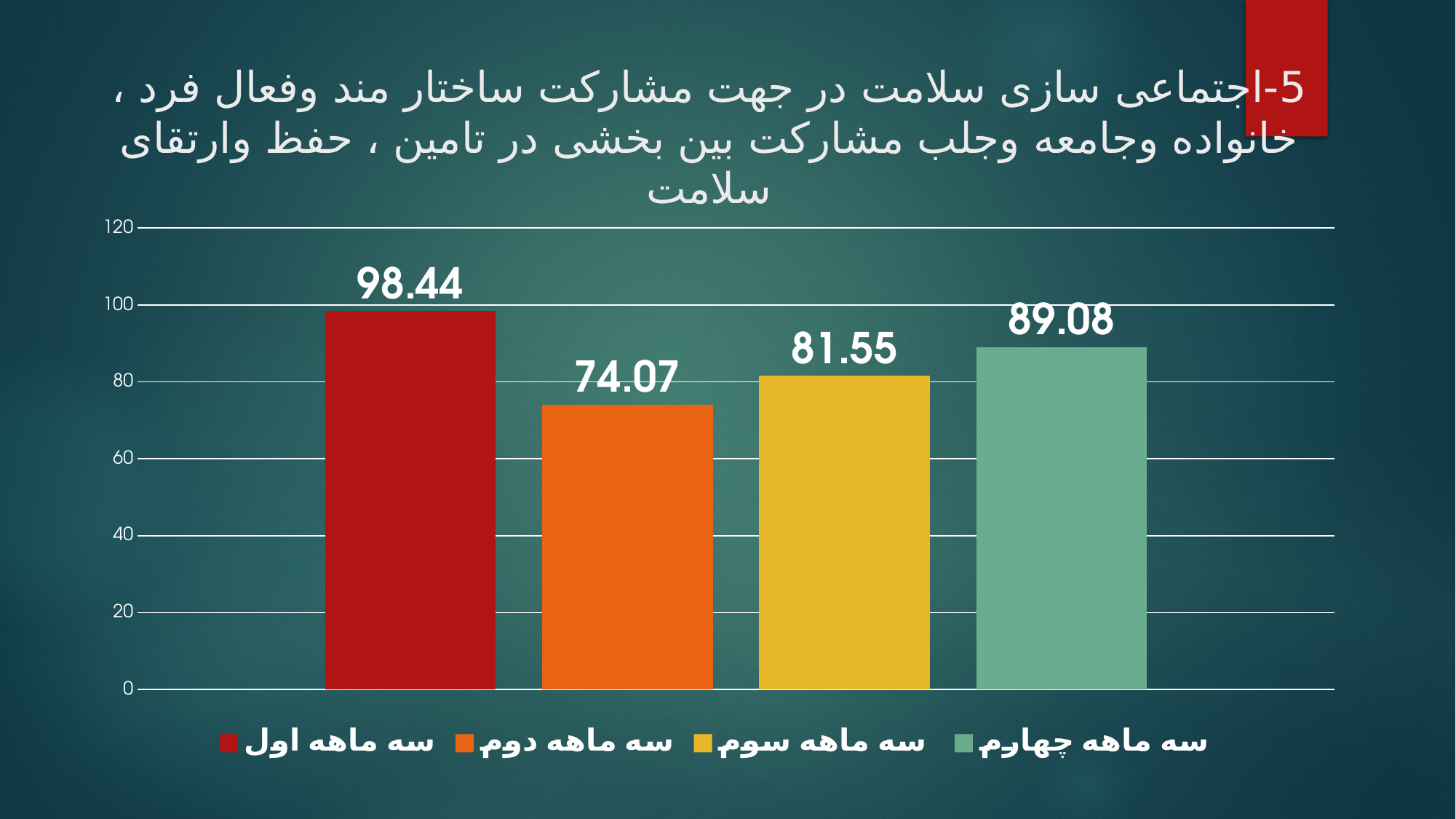

# 5-اجتماعی سازی سلامت در جهت مشارکت ساختار مند وفعال فرد ، خانواده وجامعه وجلب مشارکت بین بخشی در تامین ، حفظ وارتقای سلامت

### Chart

| Category | سه ماهه اول | سه ماهه دوم | سه ماهه سوم  | سه ماهه چهارم  |
|---|---|---|---|---|
| اجتماعی‌سازی سلامت در جهت مشارکت ساختارمند و فعال فرد، خانواده و جامعه و جلب مشارکت بین بخشی در تامین، حفظ و ارتقای سلامت | 98.44 | 74.07 | 81.55 | 89.08 |